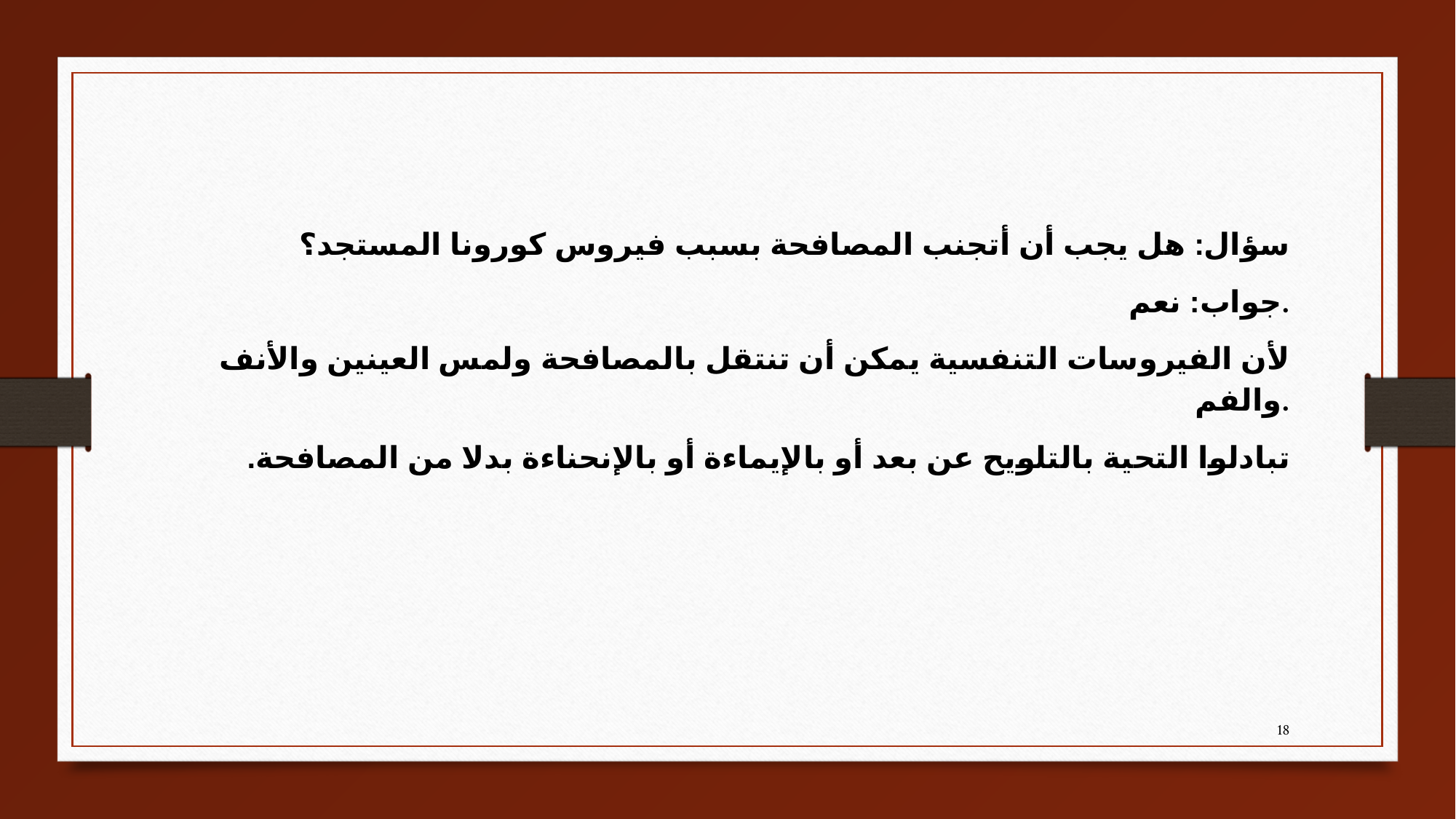

سؤال: هل يجب أن أتجنب المصافحة بسبب فيروس كورونا المستجد؟
جواب: نعم.
لأن الفيروسات التنفسية يمكن أن تنتقل بالمصافحة ولمس العينين ‏والأنف والفم.
 تبادلوا التحية بالتلويح عن بعد أو بالإيماءة أو بالإنحناءة بدلا من ‏المصافحة.‏
18